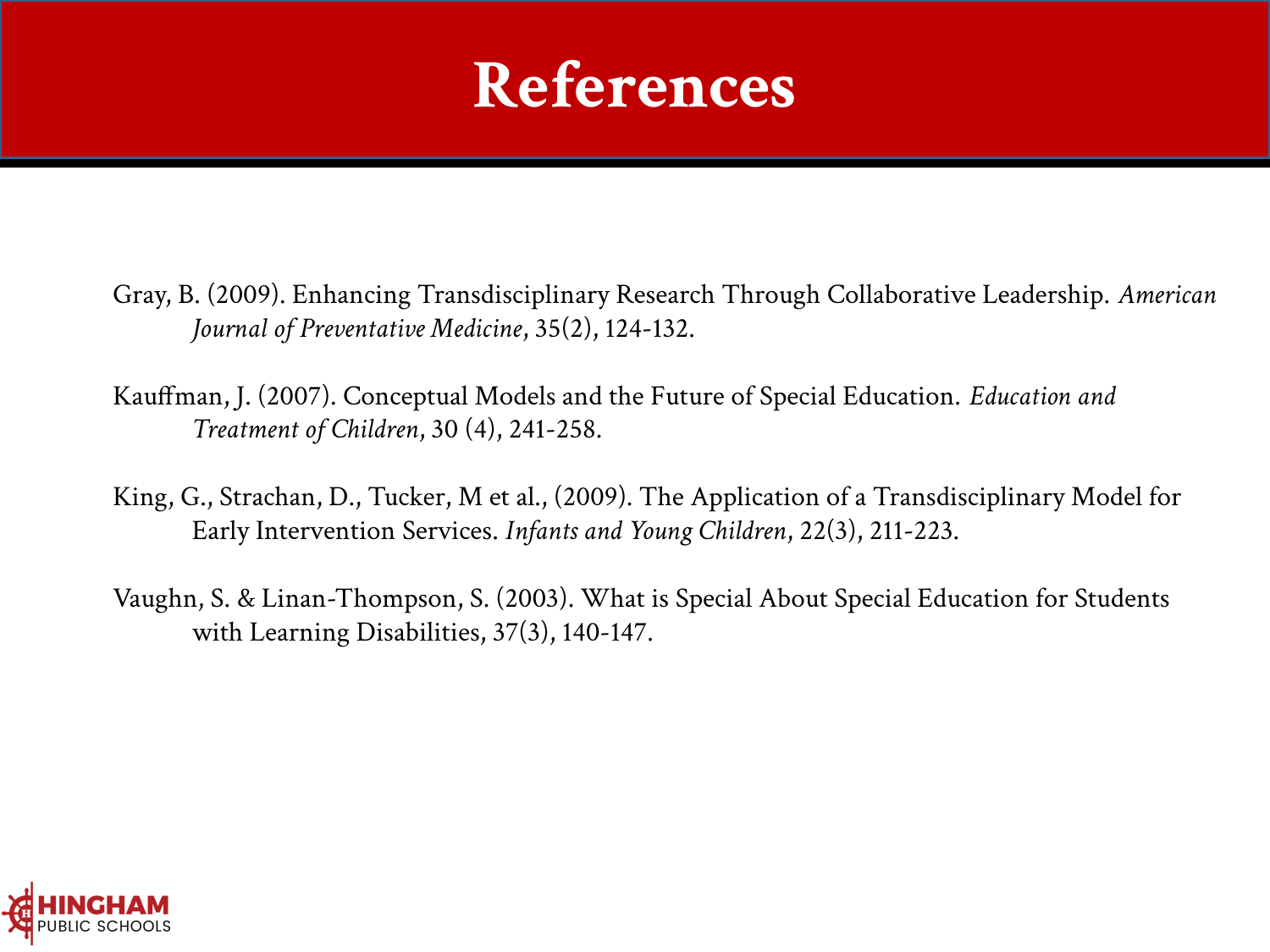

# References
Gray, B. (2009). Enhancing Transdisciplinary Research Through Collaborative Leadership. American Journal of Preventative Medicine, 35(2), 124-132.

Kauffman, J. (2007). Conceptual Models and the Future of Special Education. Education and Treatment of Children, 30 (4), 241-258.

King, G., Strachan, D., Tucker, M et al., (2009). The Application of a Transdisciplinary Model for Early Intervention Services. Infants and Young Children, 22(3), 211-223.

Vaughn, S. & Linan-Thompson, S. (2003). What is Special About Special Education for Students with Learning Disabilities, 37(3), 140-147.